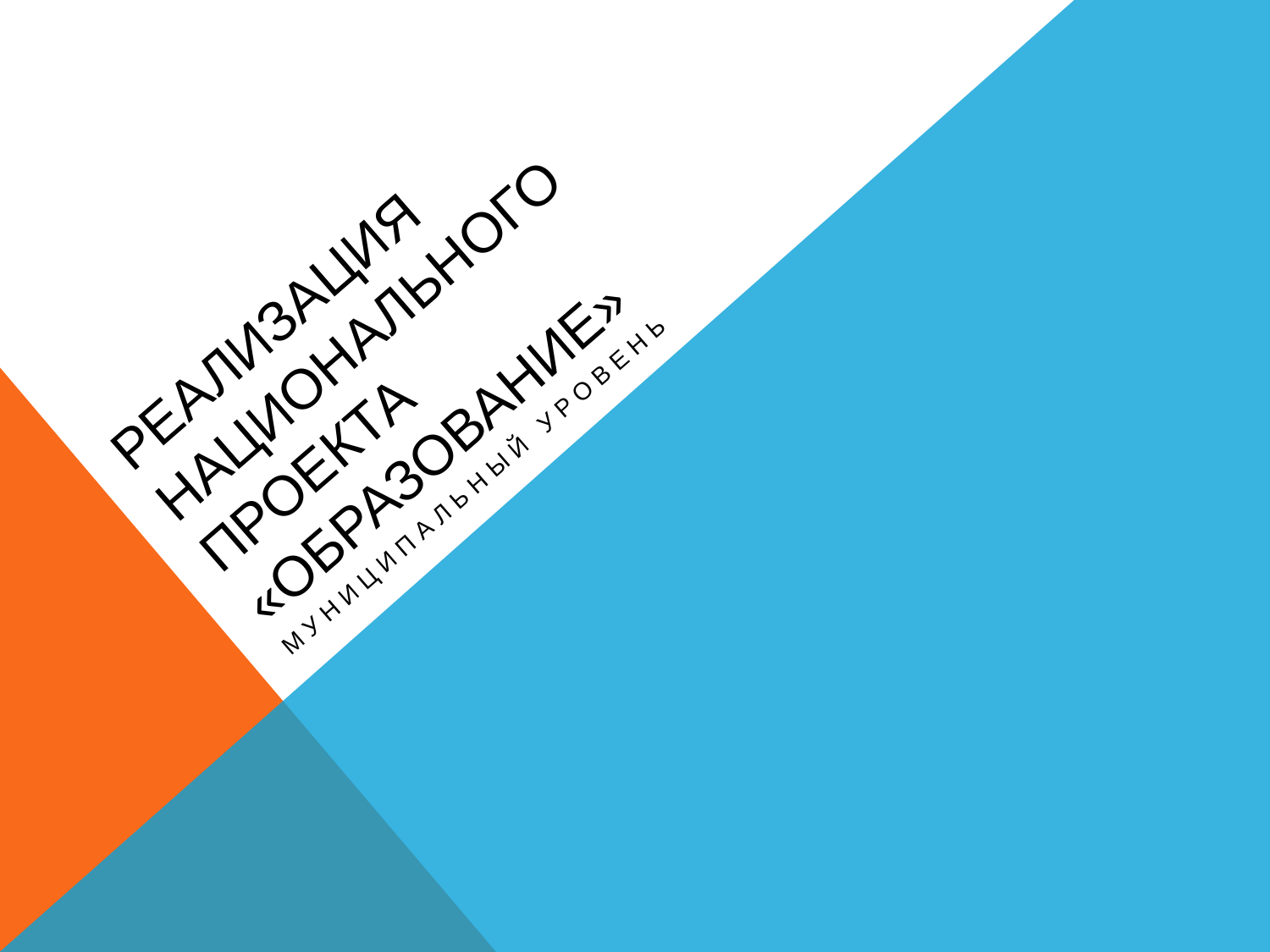

# Реализация национального проекта «Образование»
Муниципальный уровень